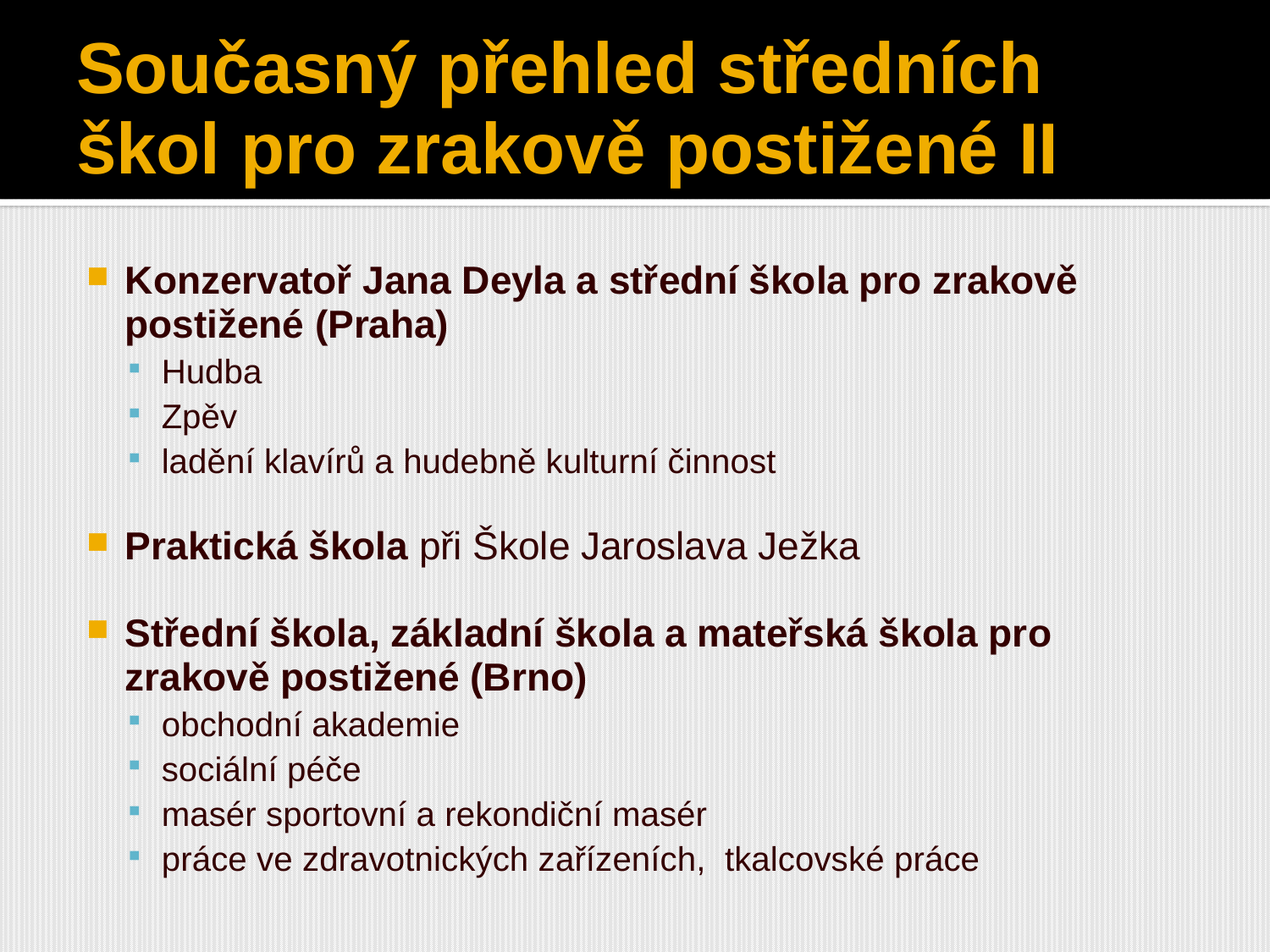

# Současný přehled středních škol pro zrakově postižené II
Konzervatoř Jana Deyla a střední škola pro zrakově postižené (Praha)
Hudba
Zpěv
ladění klavírů a hudebně kulturní činnost

Praktická škola při Škole Jaroslava Ježka

Střední škola, základní škola a mateřská škola pro zrakově postižené (Brno)
obchodní akademie
sociální péče
masér sportovní a rekondiční masér
práce ve zdravotnických zařízeních,  tkalcovské práce